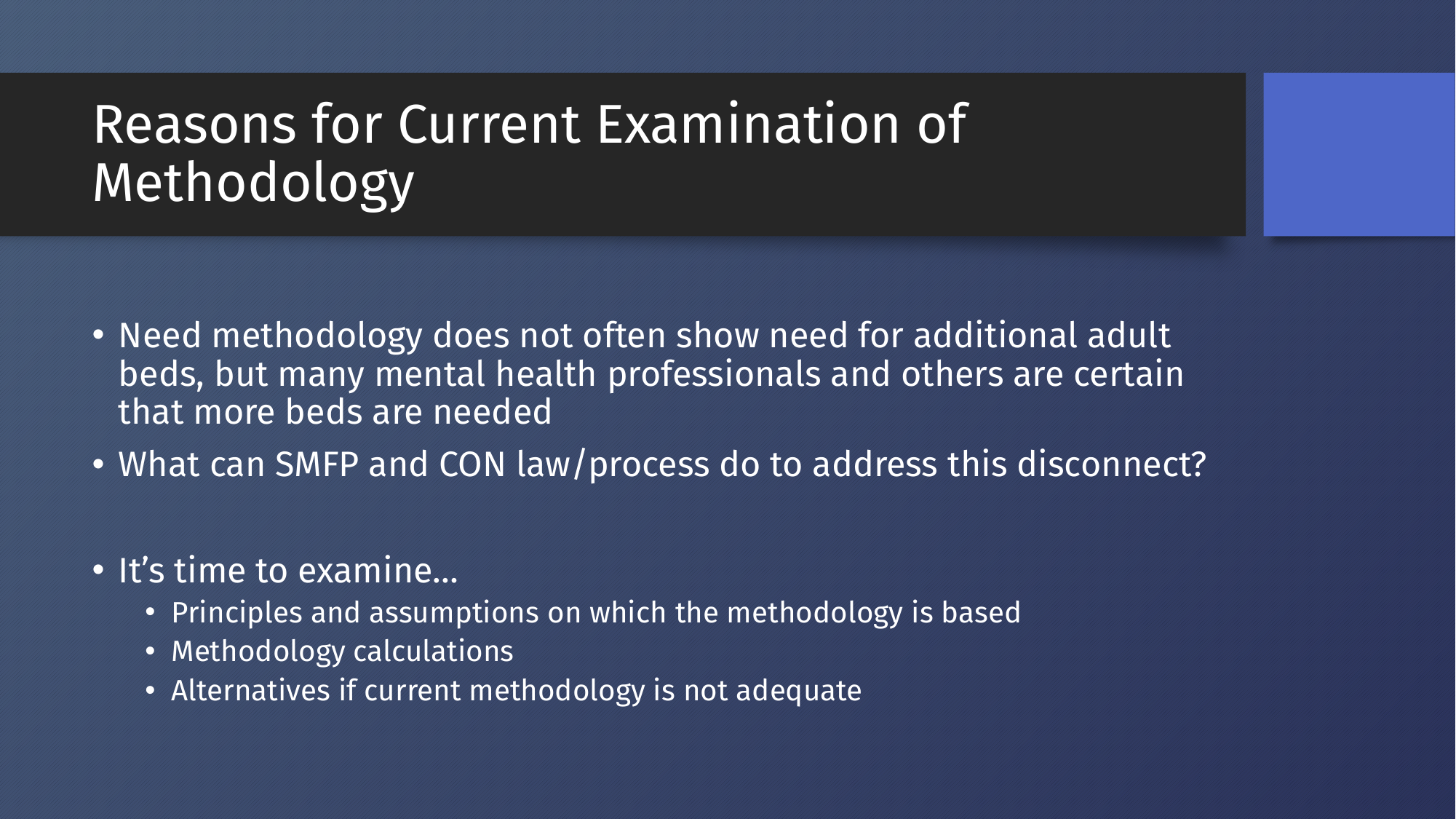

# Reasons for Current Examination of Methodology

Need methodology does not often show need for additional adult beds, but many mental health professionals and others are certain that more beds are needed
What can SMFP and CON law/process do to address this disconnect?

It’s time to examine…
Principles and assumptions on which the methodology is based
Methodology calculations
Alternatives if current methodology is not adequate